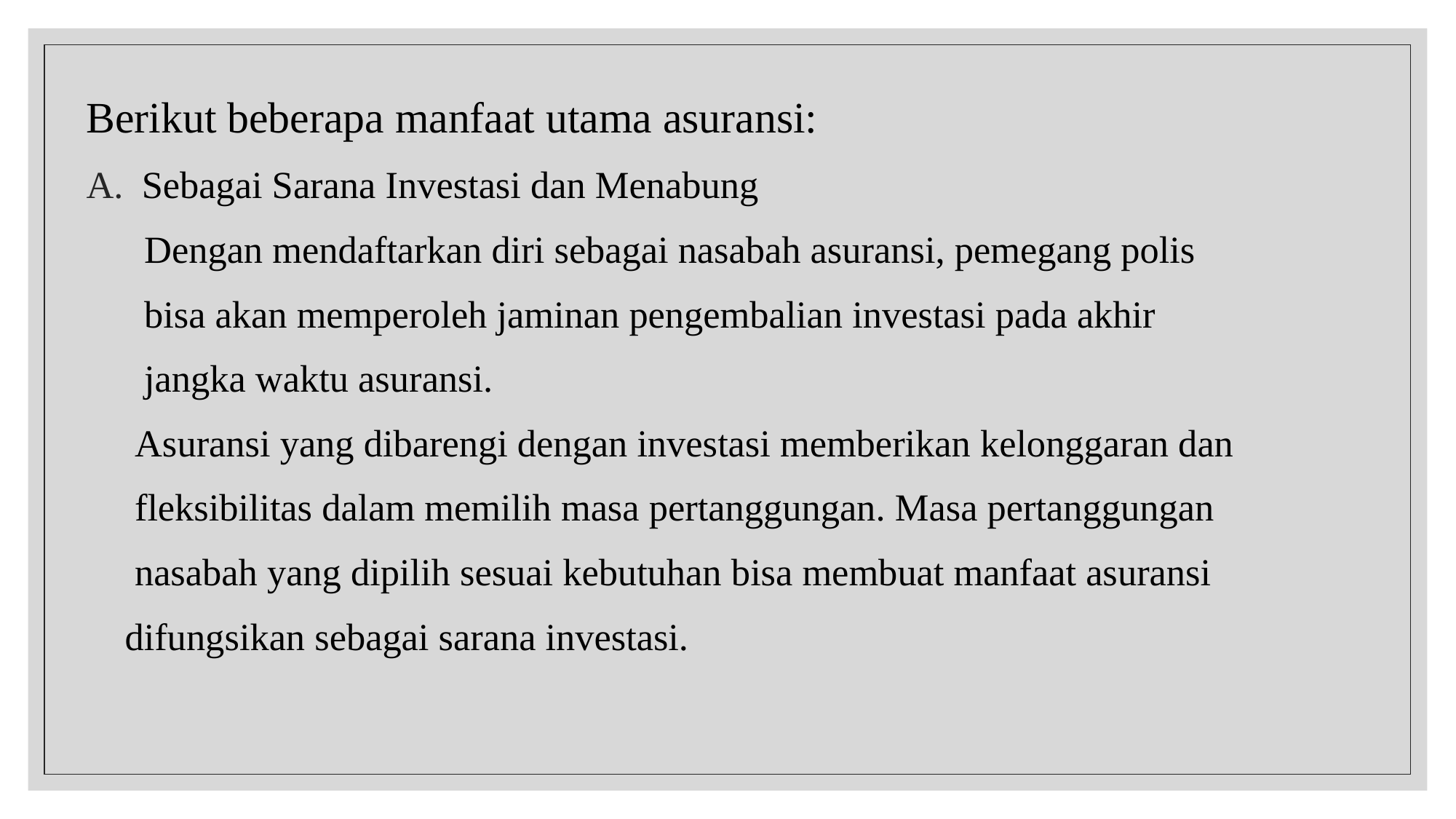

Berikut beberapa manfaat utama asuransi:
Sebagai Sarana Investasi dan Menabung
      Dengan mendaftarkan diri sebagai nasabah asuransi, pemegang polis
      bisa akan memperoleh jaminan pengembalian investasi pada akhir
      jangka waktu asuransi.
     Asuransi yang dibarengi dengan investasi memberikan kelonggaran dan
     fleksibilitas dalam memilih masa pertanggungan. Masa pertanggungan
     nasabah yang dipilih sesuai kebutuhan bisa membuat manfaat asuransi
    difungsikan sebagai sarana investasi.